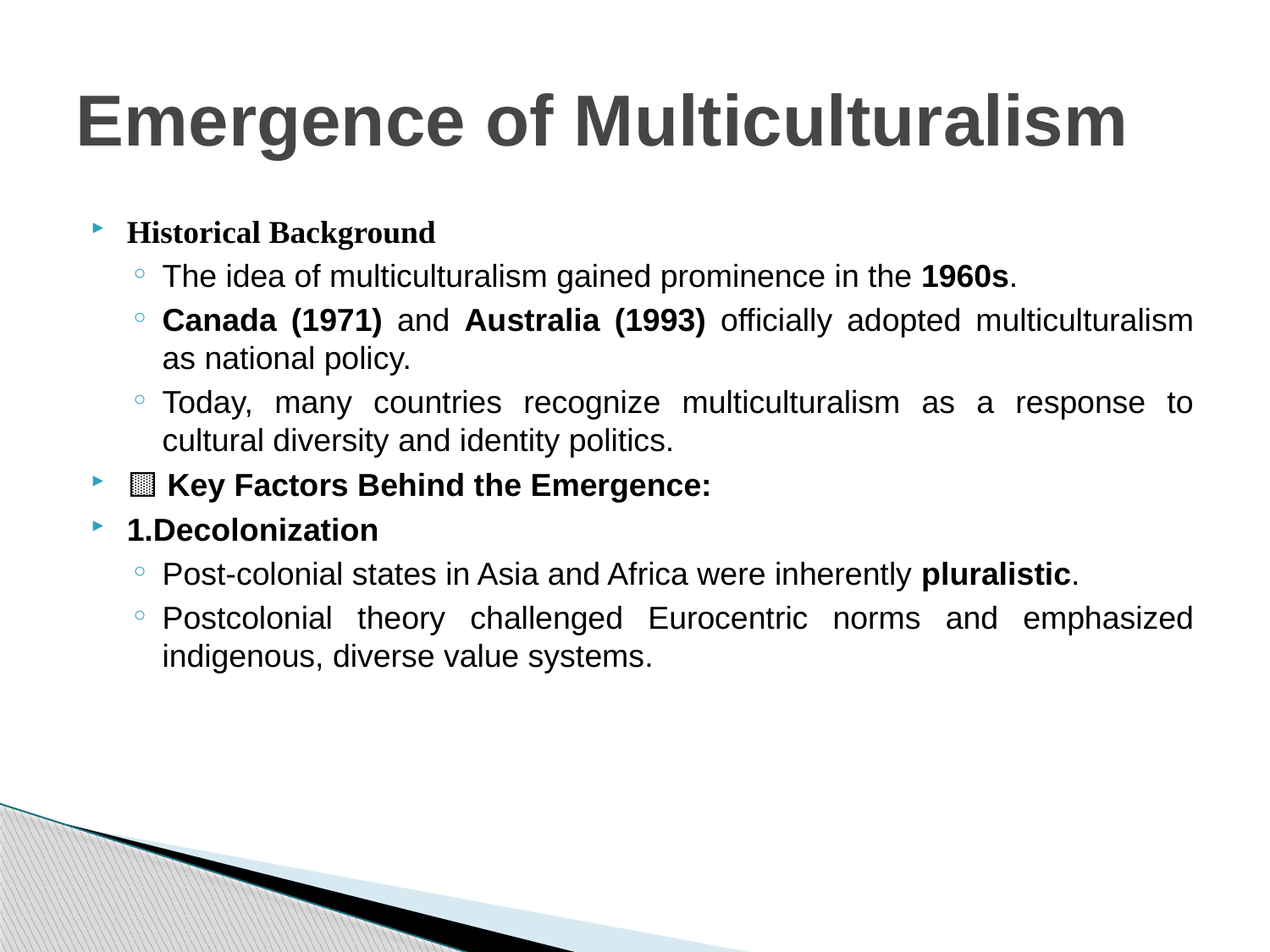

# Emergence of Multiculturalism
Historical Background
The idea of multiculturalism gained prominence in the 1960s.
Canada (1971) and Australia (1993) officially adopted multiculturalism as national policy.
Today, many countries recognize multiculturalism as a response to cultural diversity and identity politics.
🟨 Key Factors Behind the Emergence:
1.Decolonization
Post-colonial states in Asia and Africa were inherently pluralistic.
Postcolonial theory challenged Eurocentric norms and emphasized indigenous, diverse value systems.